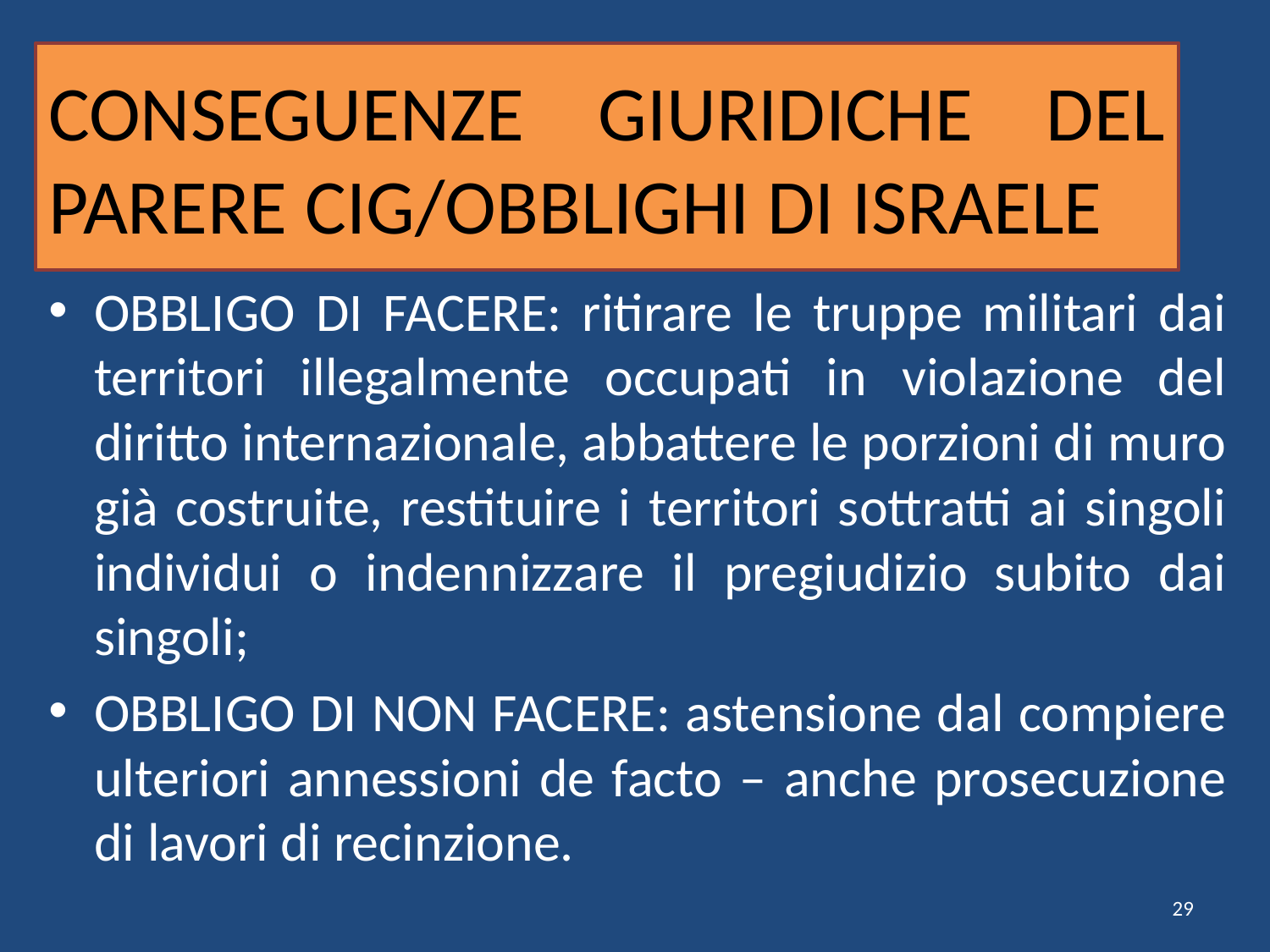

# CONSEGUENZE GIURIDICHE DEL PARERE CIG/OBBLIGHI DI ISRAELE
OBBLIGO DI FACERE: ritirare le truppe militari dai territori illegalmente occupati in violazione del diritto internazionale, abbattere le porzioni di muro già costruite, restituire i territori sottratti ai singoli individui o indennizzare il pregiudizio subito dai singoli;
OBBLIGO DI NON FACERE: astensione dal compiere ulteriori annessioni de facto – anche prosecuzione di lavori di recinzione.
29